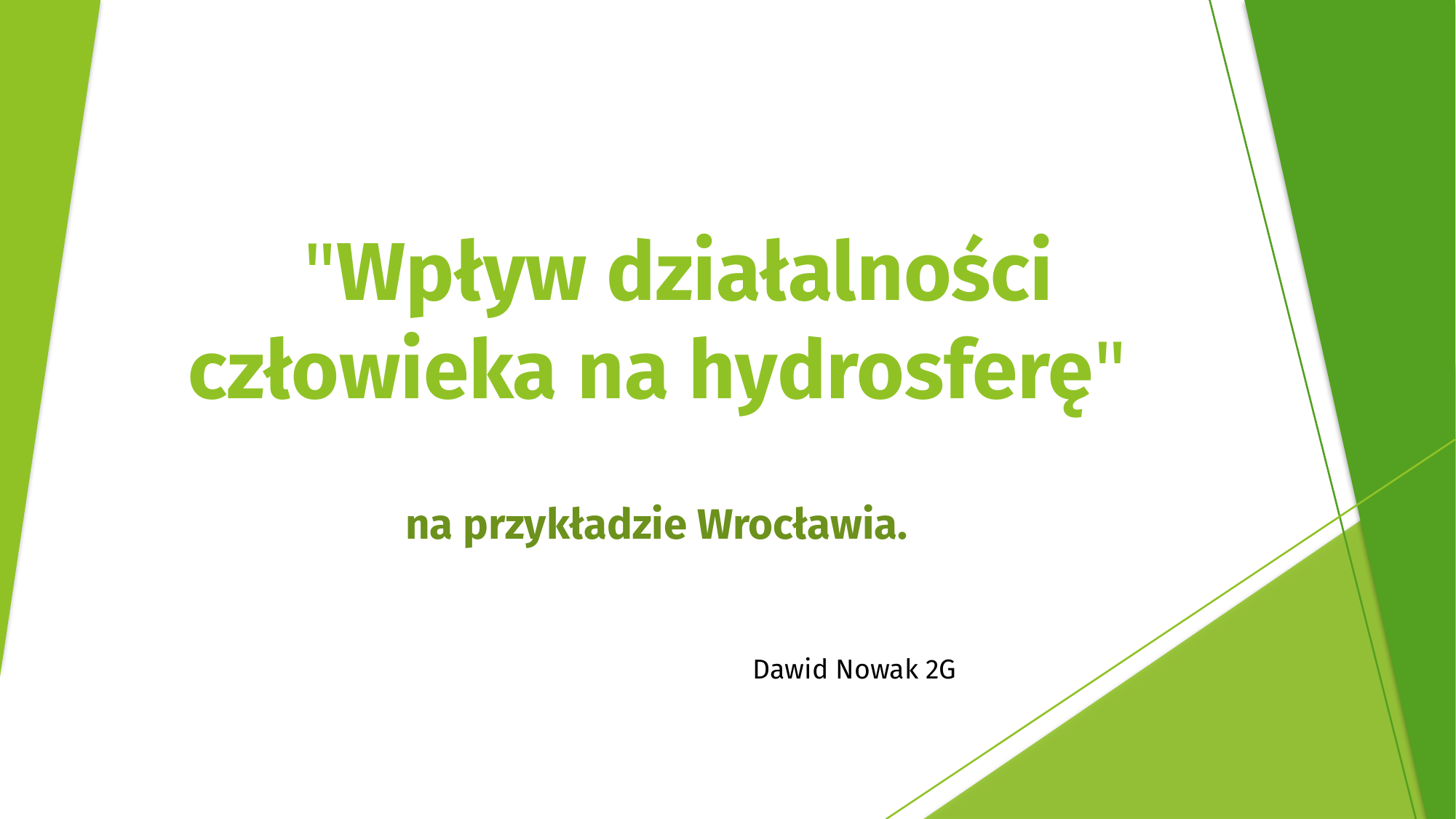

# "Wpływ działalności człowieka na hydrosferę"

na przykładzie Wrocławia.
Dawid Nowak 2G